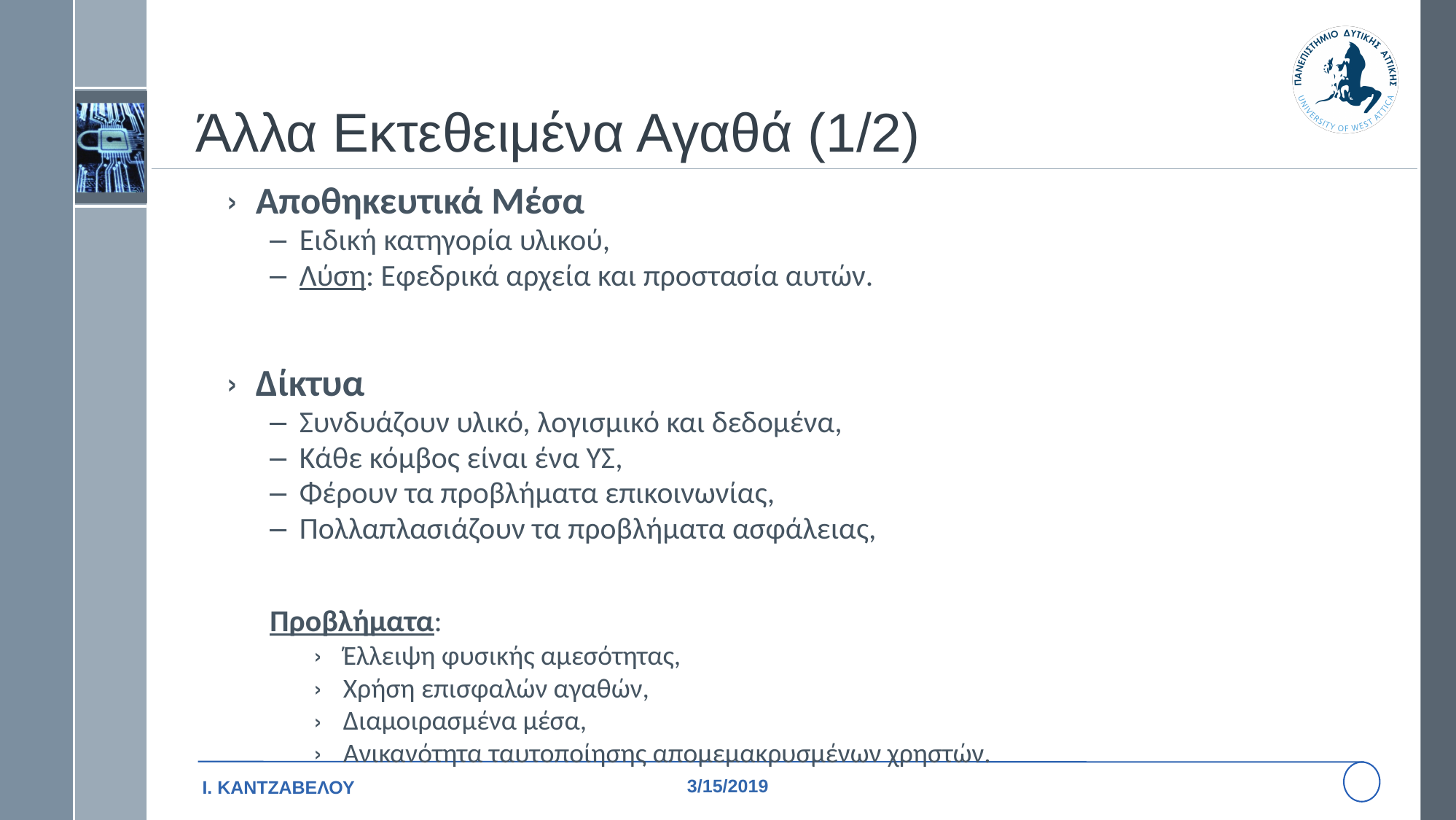

# Άλλα Εκτεθειμένα Αγαθά (1/2)
Αποθηκευτικά Μέσα
Ειδική κατηγορία υλικού,
Λύση: Εφεδρικά αρχεία και προστασία αυτών.

Δίκτυα
Συνδυάζουν υλικό, λογισμικό και δεδομένα,
Κάθε κόμβος είναι ένα ΥΣ,
Φέρουν τα προβλήματα επικοινωνίας,
Πολλαπλασιάζουν τα προβλήματα ασφάλειας,

Προβλήματα:
Έλλειψη φυσικής αμεσότητας,
Χρήση επισφαλών αγαθών,
Διαμοιρασμένα μέσα,
Ανικανότητα ταυτοποίησης απομεμακρυσμένων χρηστών.
38